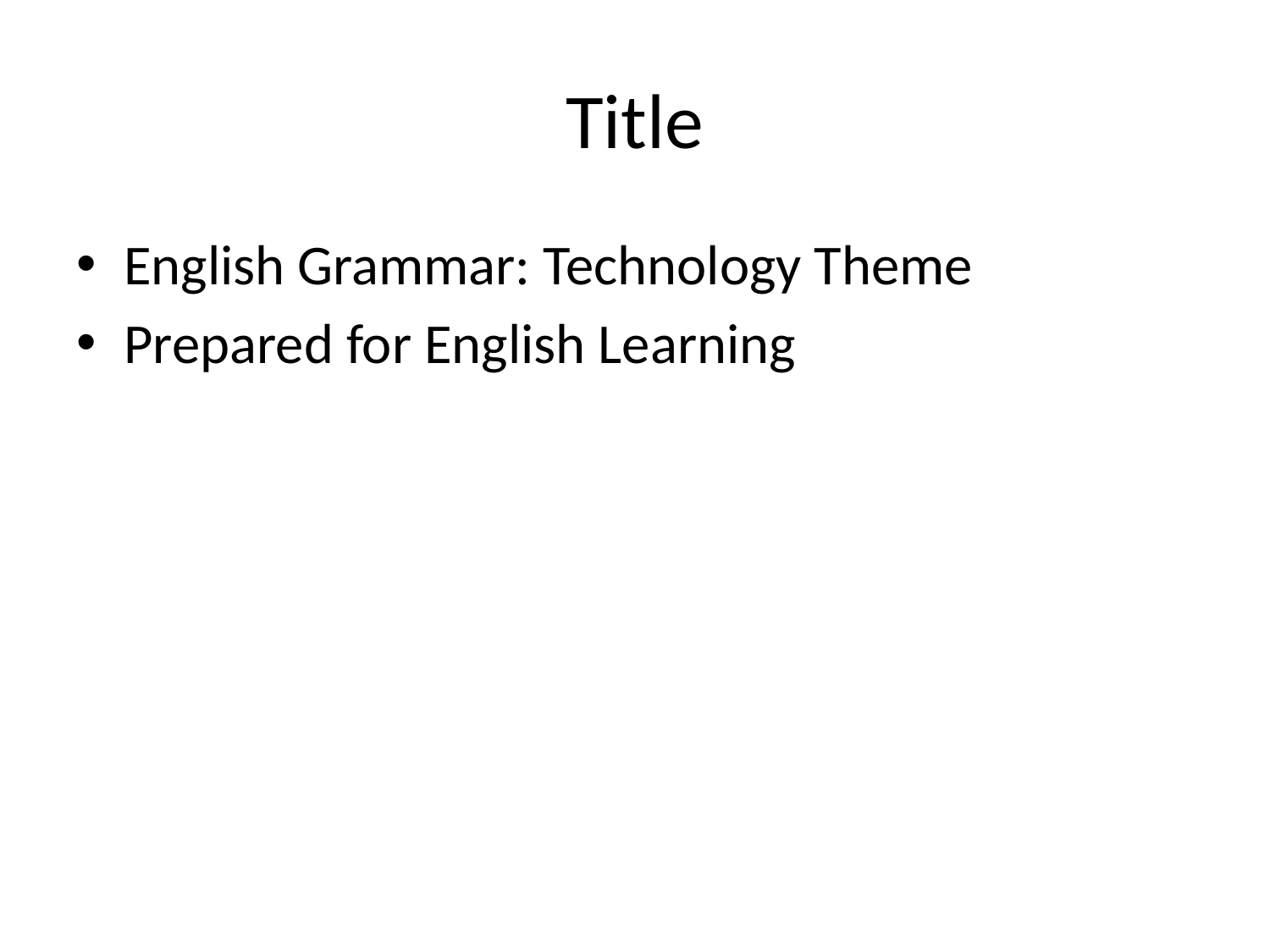

# Title
English Grammar: Technology Theme
Prepared for English Learning